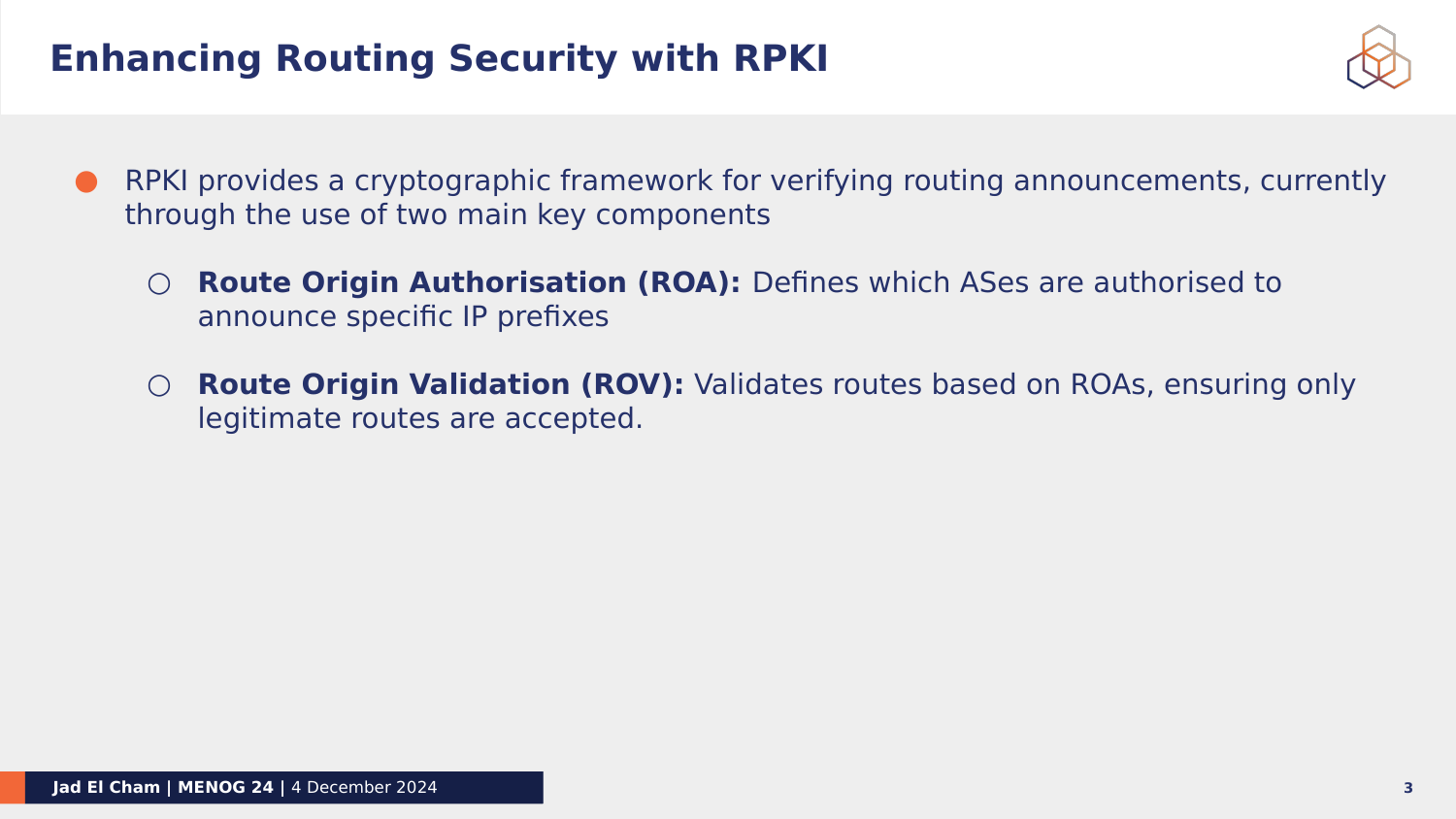

# Enhancing Routing Security with RPKI
RPKI provides a cryptographic framework for verifying routing announcements, currently through the use of two main key components

Route Origin Authorisation (ROA): Defines which ASes are authorised to announce specific IP prefixes

Route Origin Validation (ROV): Validates routes based on ROAs, ensuring only legitimate routes are accepted.

3